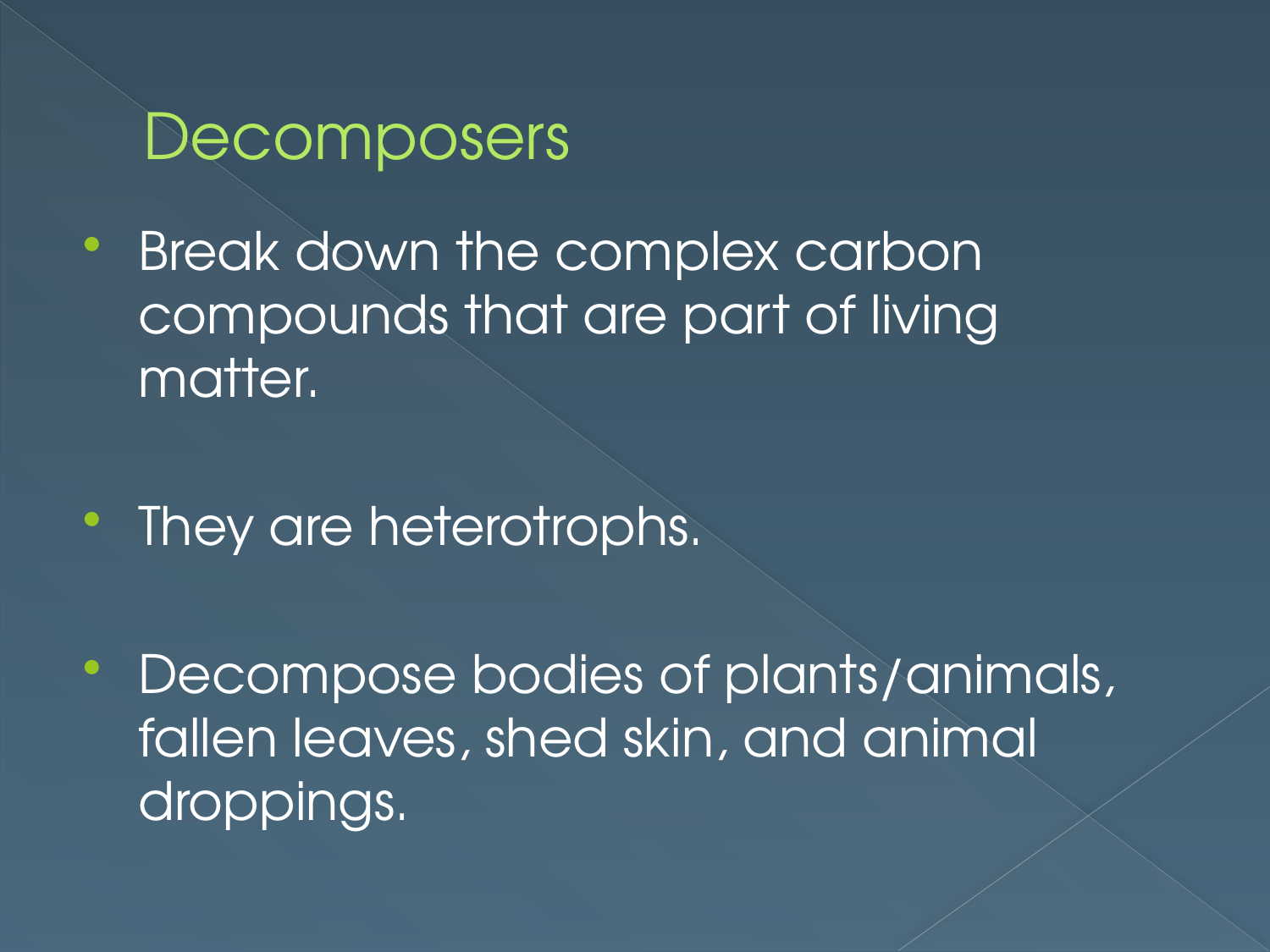

# Decomposers
Break down the complex carbon compounds that are part of living matter.

They are heterotrophs.

Decompose bodies of plants/animals, fallen leaves, shed skin, and animal droppings.